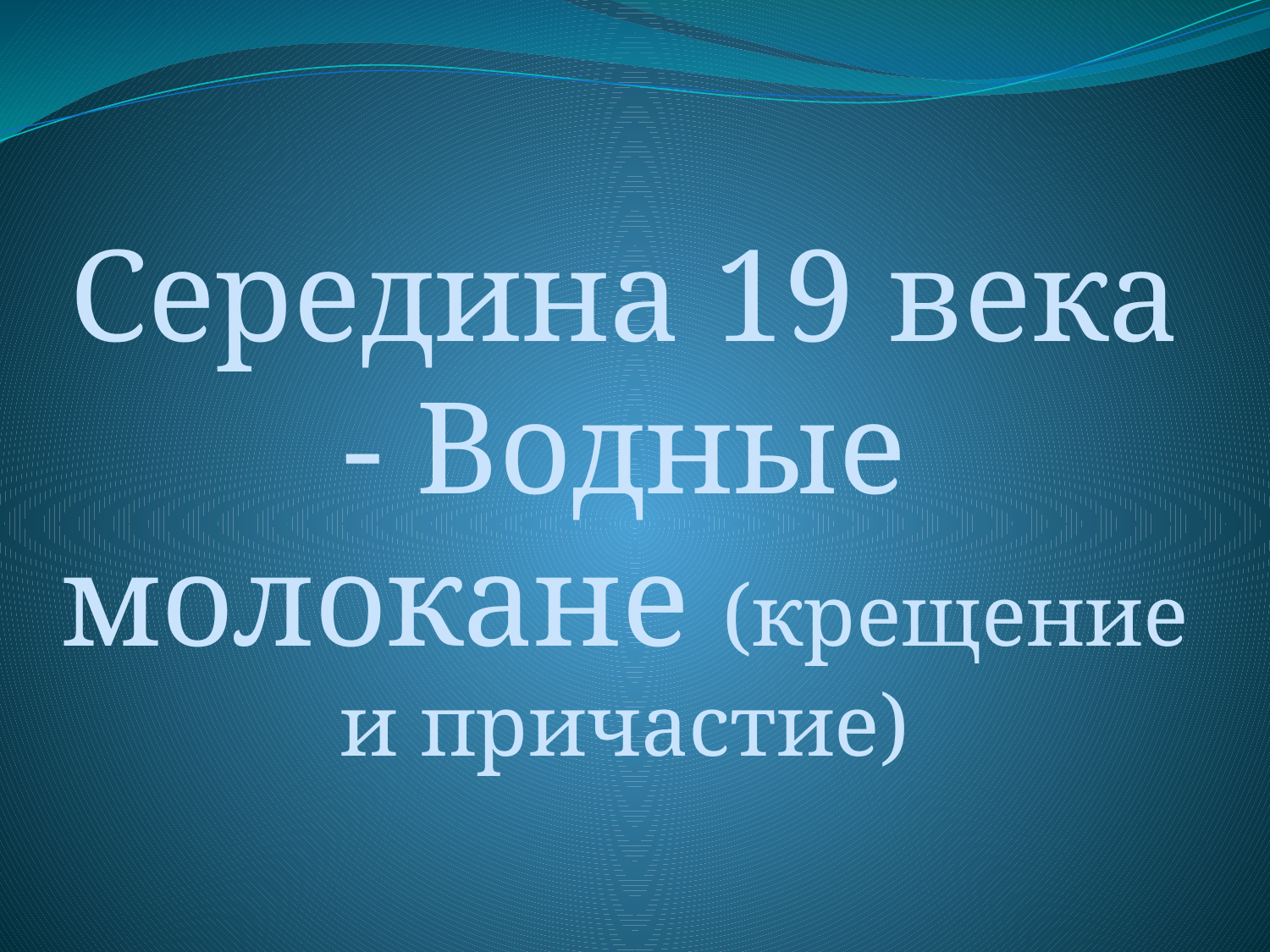

Середина 19 века - Водные молокане (крещение и причастие)